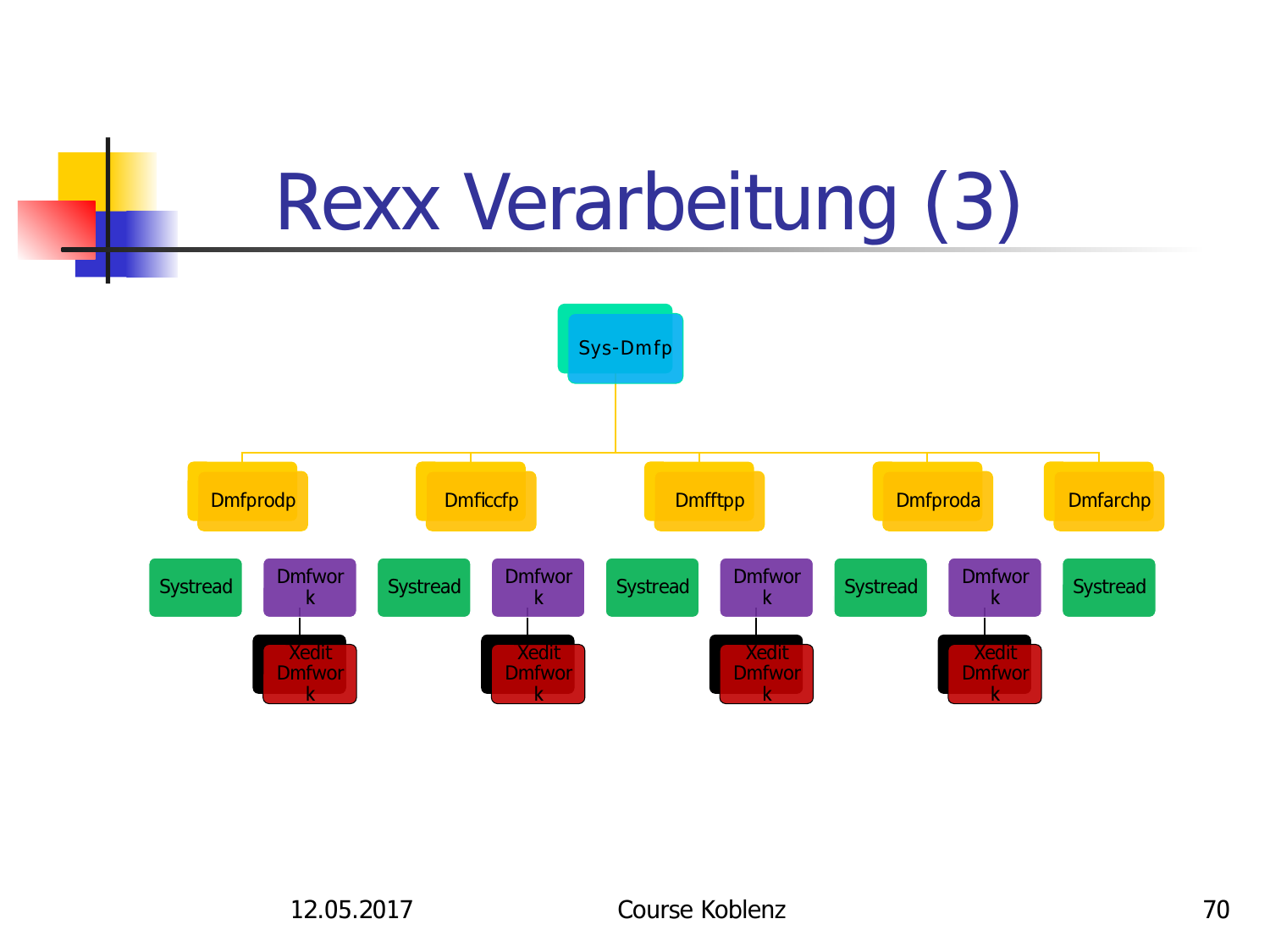

# Rexx Verarbeitung (3)
Sys-Dmfp
Dmfprodp
Systread
Dmfwork
Xedit Dmfwork
Dmficcfp
Systread
Dmfwork
Xedit Dmfwork
Dmfftpp
Systread
Dmfwork
Xedit Dmfwork
Dmfproda
Systread
Dmfwork
Xedit Dmfwork
Dmfarchp
Systread
12.05.2017
Course Koblenz
70